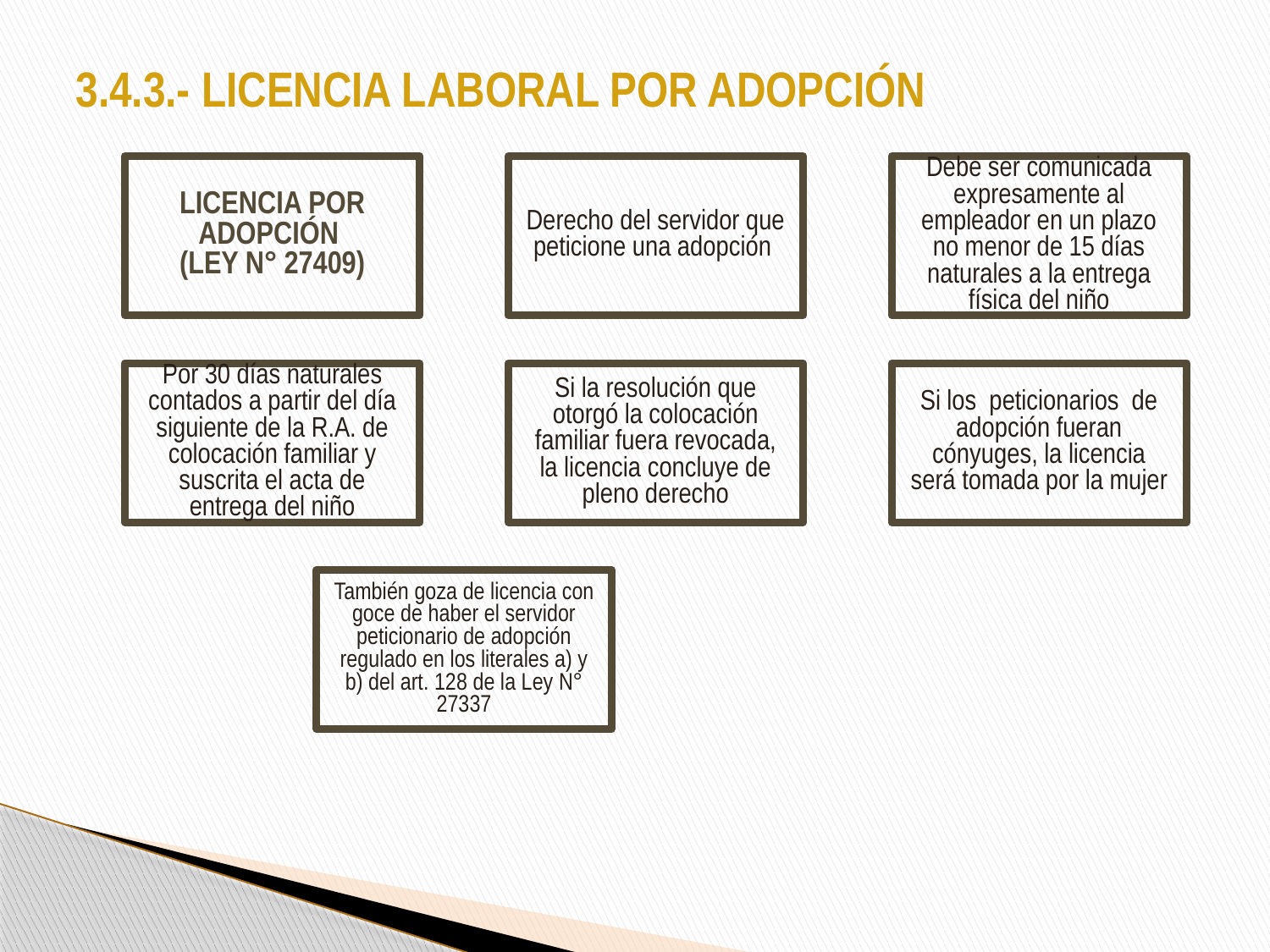

# 3.4.3.- LICENCIA LABORAL POR ADOPCIÓN
LICENCIA POR ADOPCIÓN
(LEY N° 27409)
Derecho del servidor que peticione una adopción
Por 30 días naturales contados a partir del día siguiente de la R.A. de colocación familiar y suscrita el acta de entrega del niño
Si la resolución que otorgó la colocación familiar fuera revocada, la licencia concluye de pleno derecho
Si los  peticionarios  de adopción fueran cónyuges, la licencia será tomada por la mujer
También goza de licencia con goce de haber el servidor peticionario de adopción regulado en los literales a) y b) del art. 128 de la Ley N° 27337
Debe ser comunicada expresamente al empleador en un plazo no menor de 15 días naturales a la entrega física del niño